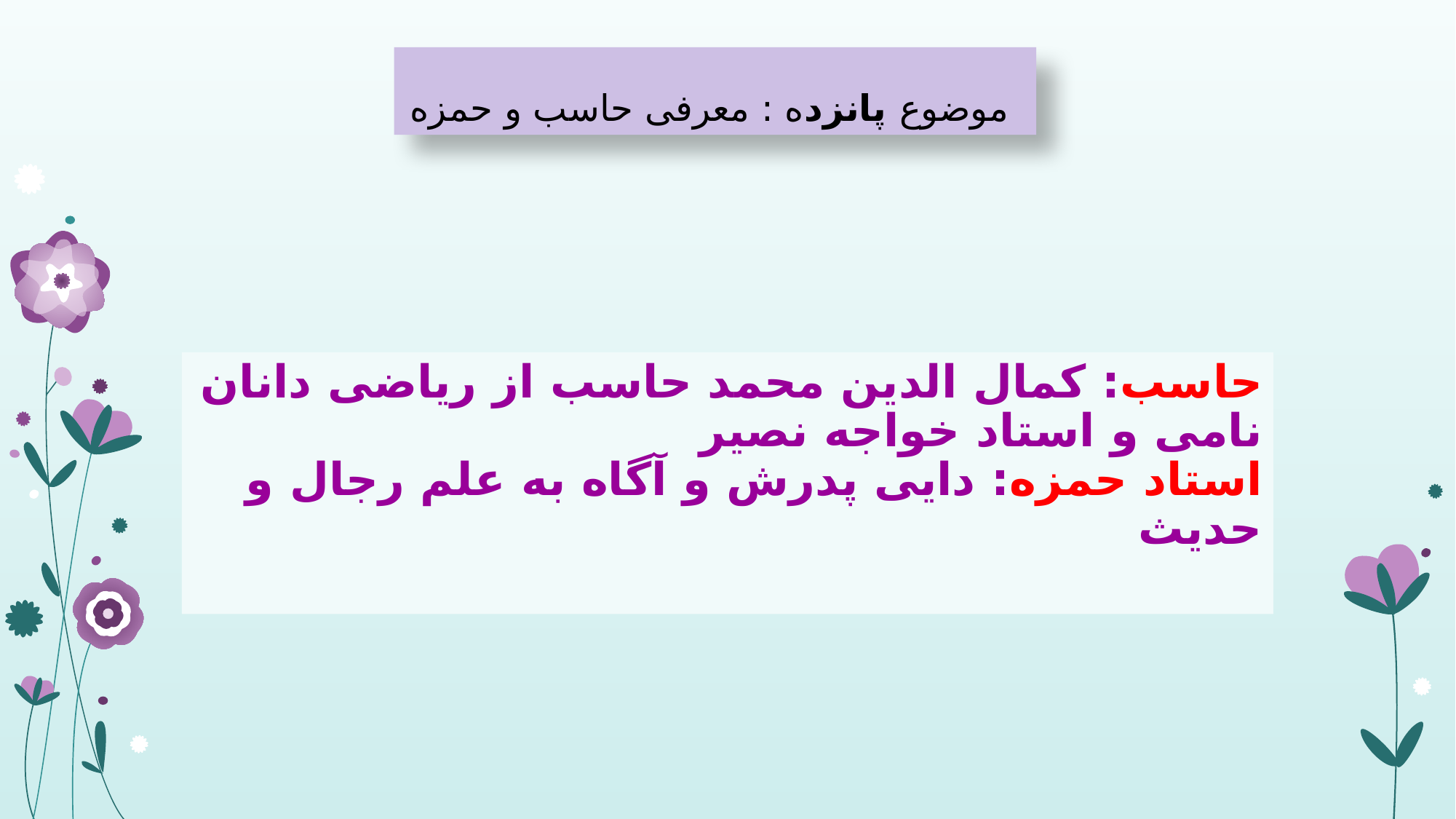

موضوع پانزده : معرفی حاسب و حمزه
# حاسب: کمال الدین محمد حاسب از ریاضی دانان نامی و استاد خواجه نصیر استاد حمزه: دایی پدرش و آگاه به علم رجال و حدیث